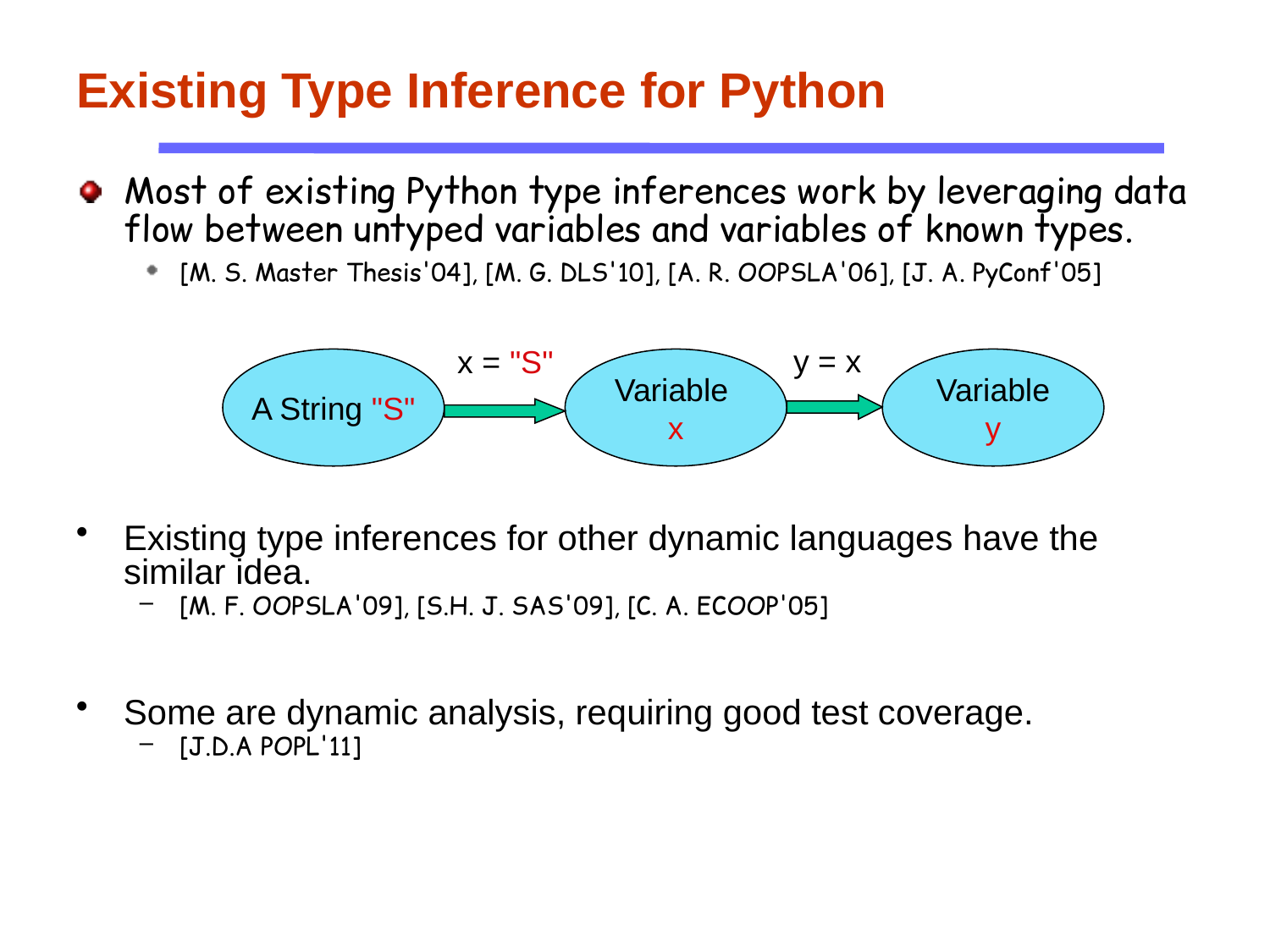

Existing Type Inference for Python
Most of existing Python type inferences work by leveraging data flow between untyped variables and variables of known types.
[M. S. Master Thesis'04], [M. G. DLS'10], [A. R. OOPSLA'06], [J. A. PyConf'05]
y = x
x = "S"
A String "S"
Variable
x
Variable
y

Existing type inferences for other dynamic languages have the similar idea.
[M. F. OOPSLA'09], [S.H. J. SAS'09], [C. A. ECOOP'05]
Some are dynamic analysis, requiring good test coverage.
[J.D.A POPL'11]